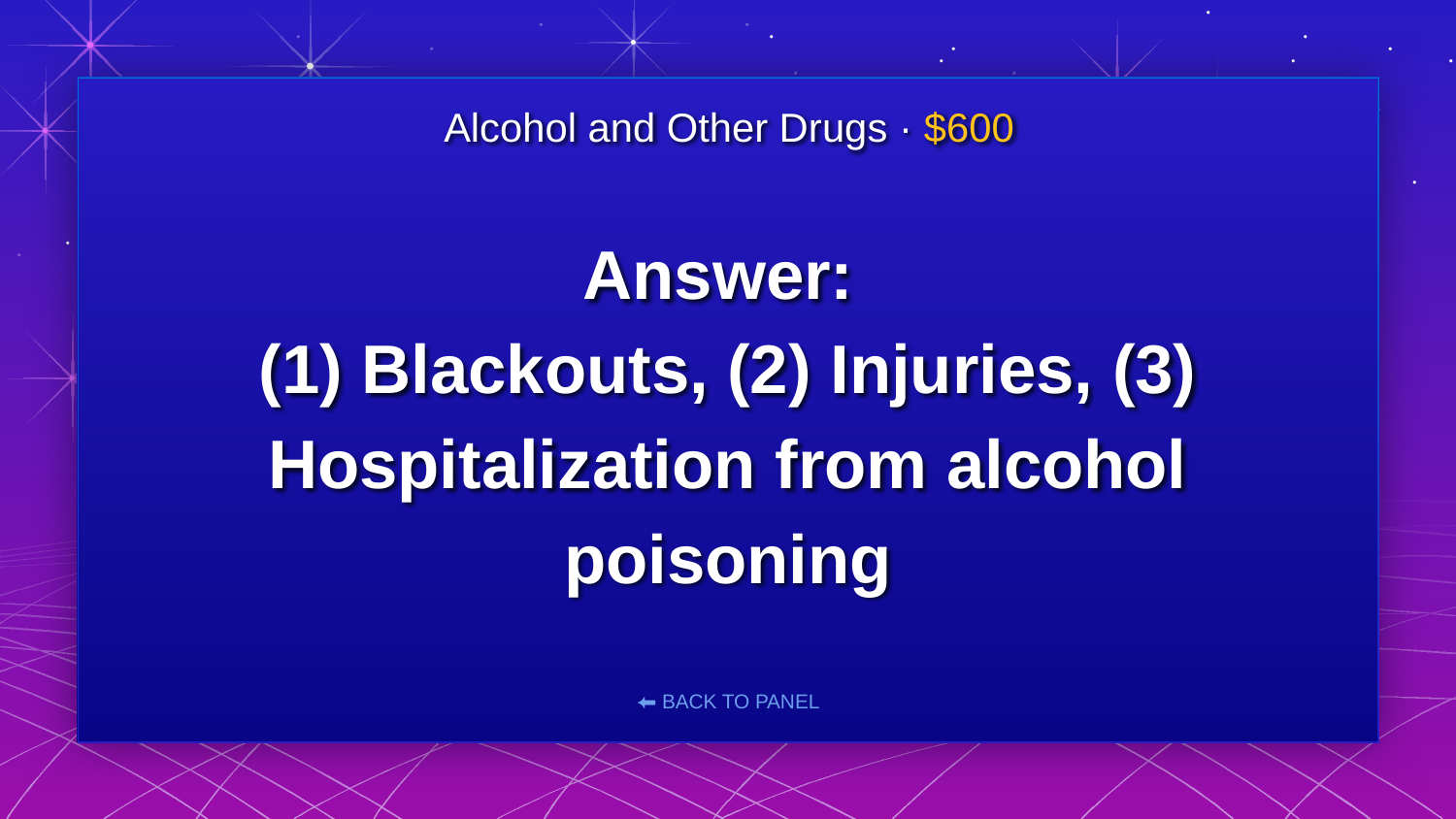

Alcohol and Other Drugs · $600
# Answer: (1) Blackouts, (2) Injuries, (3) Hospitalization from alcohol poisoning